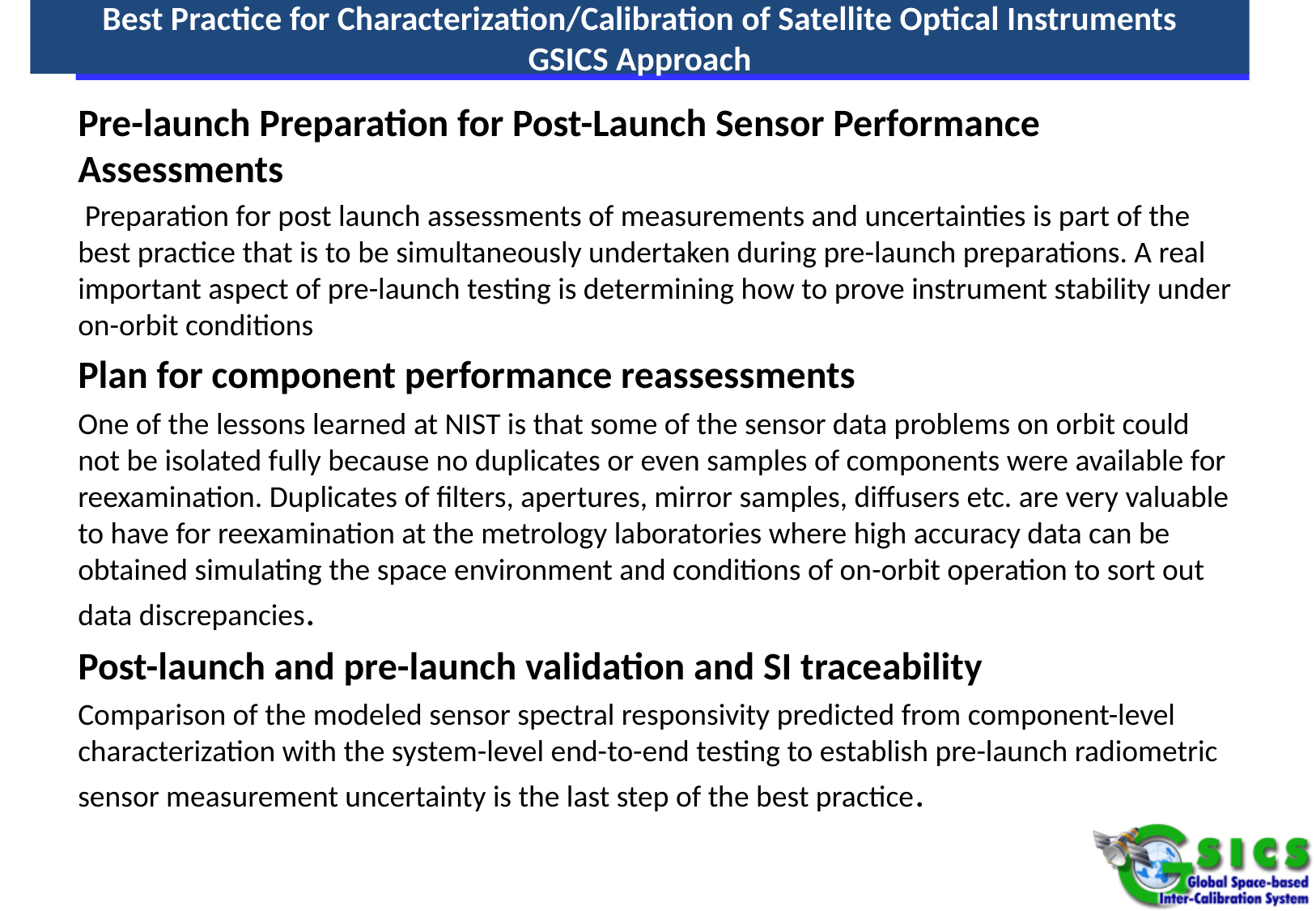

Best Practice for Characterization/Calibration of Satellite Optical Instruments
GSICS Approach
Pre-launch Preparation for Post-Launch Sensor Performance Assessments
 Preparation for post launch assessments of measurements and uncertainties is part of the best practice that is to be simultaneously undertaken during pre-launch preparations. A real important aspect of pre-launch testing is determining how to prove instrument stability under on-orbit conditions
Plan for component performance reassessments
One of the lessons learned at NIST is that some of the sensor data problems on orbit could not be isolated fully because no duplicates or even samples of components were available for reexamination. Duplicates of filters, apertures, mirror samples, diffusers etc. are very valuable to have for reexamination at the metrology laboratories where high accuracy data can be obtained simulating the space environment and conditions of on-orbit operation to sort out data discrepancies.
Post-launch and pre-launch validation and SI traceability
Comparison of the modeled sensor spectral responsivity predicted from component-level characterization with the system-level end-to-end testing to establish pre-launch radiometric sensor measurement uncertainty is the last step of the best practice.